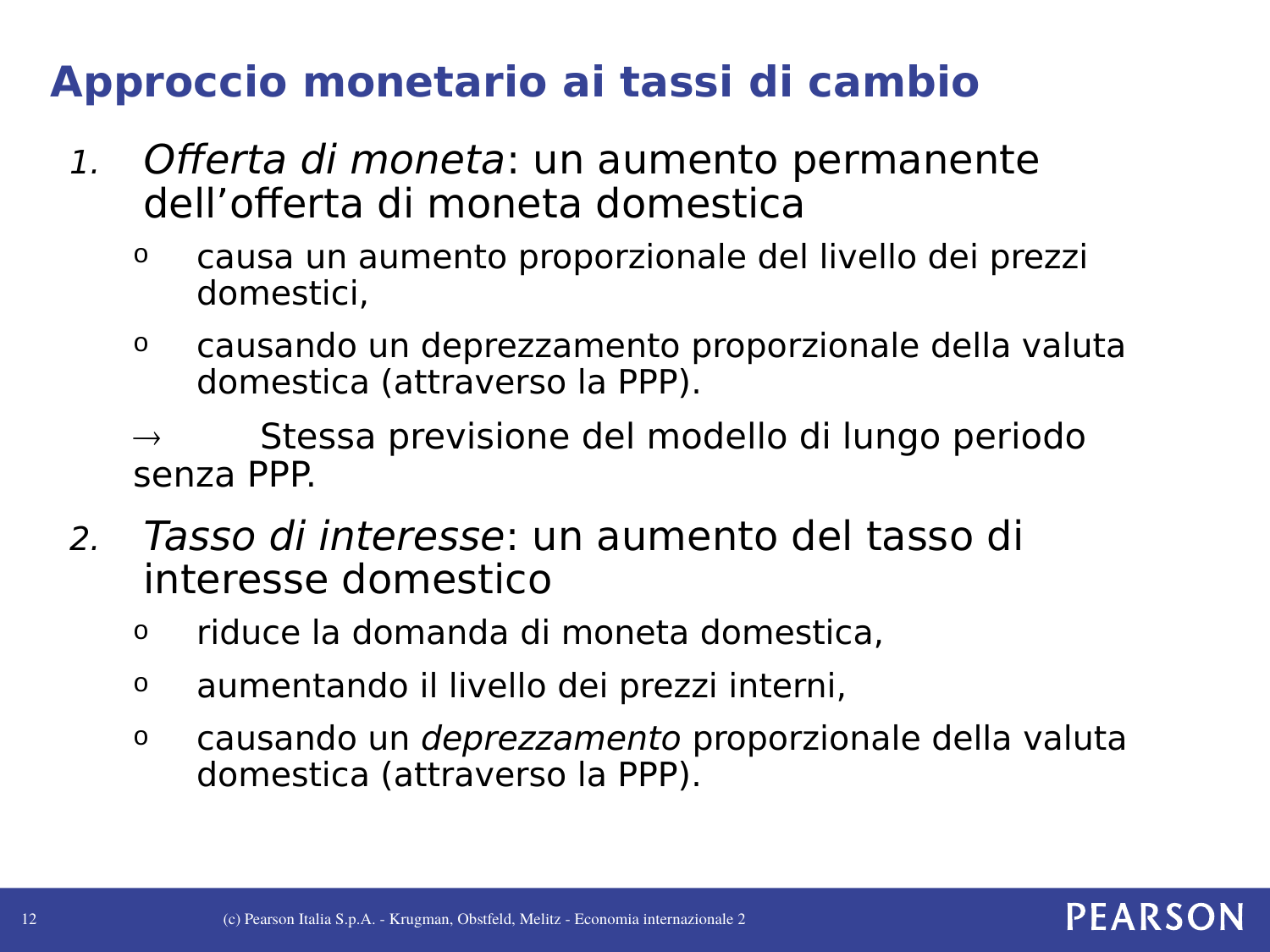

# Approccio monetario ai tassi di cambio
Offerta di moneta: un aumento permanente dell’offerta di moneta domestica
causa un aumento proporzionale del livello dei prezzi domestici,
causando un deprezzamento proporzionale della valuta domestica (attraverso la PPP).
→	Stessa previsione del modello di lungo periodo senza PPP.
Tasso di interesse: un aumento del tasso di interesse domestico
riduce la domanda di moneta domestica,
aumentando il livello dei prezzi interni,
causando un deprezzamento proporzionale della valuta domestica (attraverso la PPP).
12
(c) Pearson Italia S.p.A. - Krugman, Obstfeld, Melitz - Economia internazionale 2